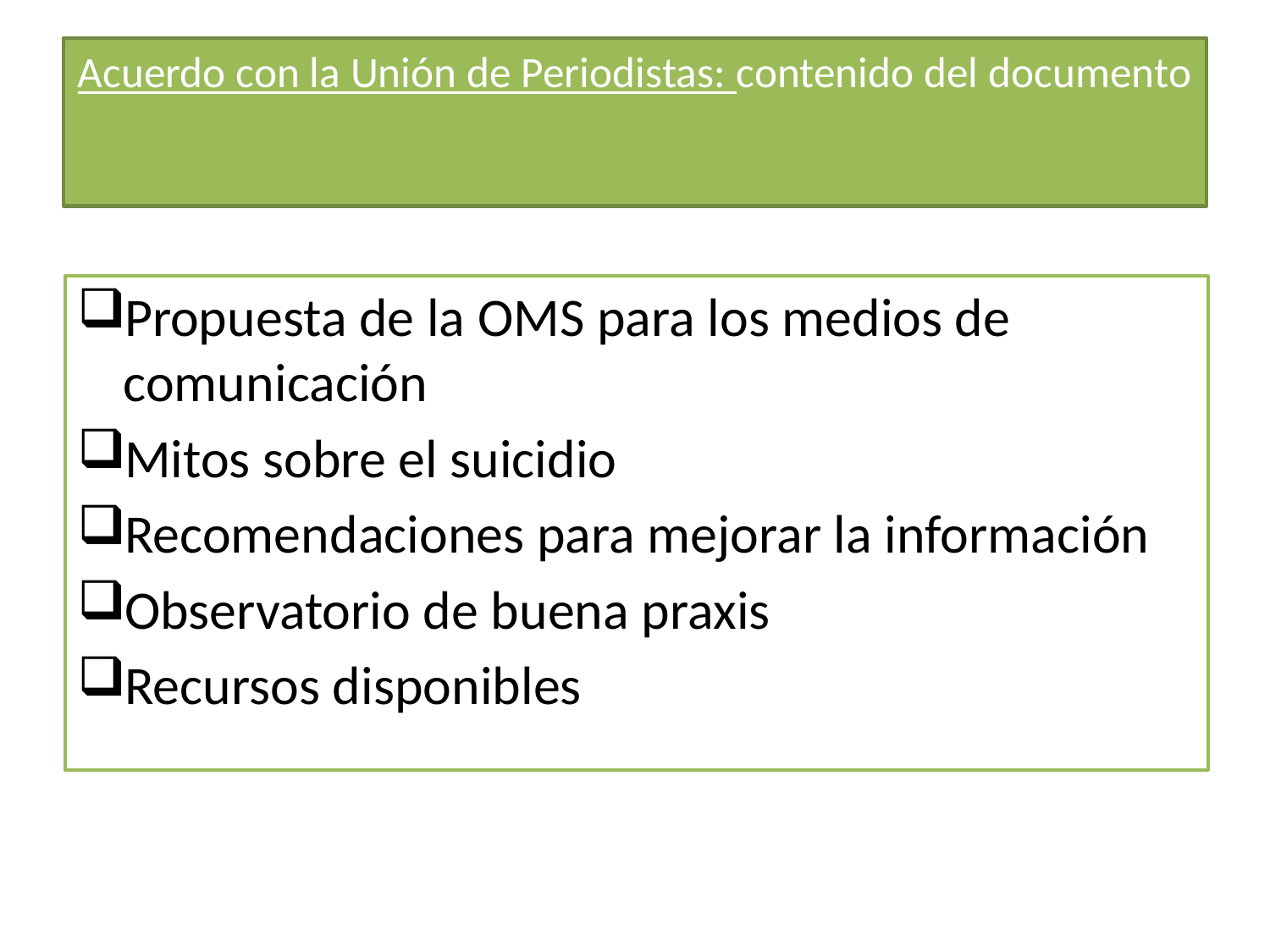

# Acuerdo con la Unión de Periodistas: contenido del documento
Propuesta de la OMS para los medios de comunicación
Mitos sobre el suicidio
Recomendaciones para mejorar la información
Observatorio de buena praxis
Recursos disponibles